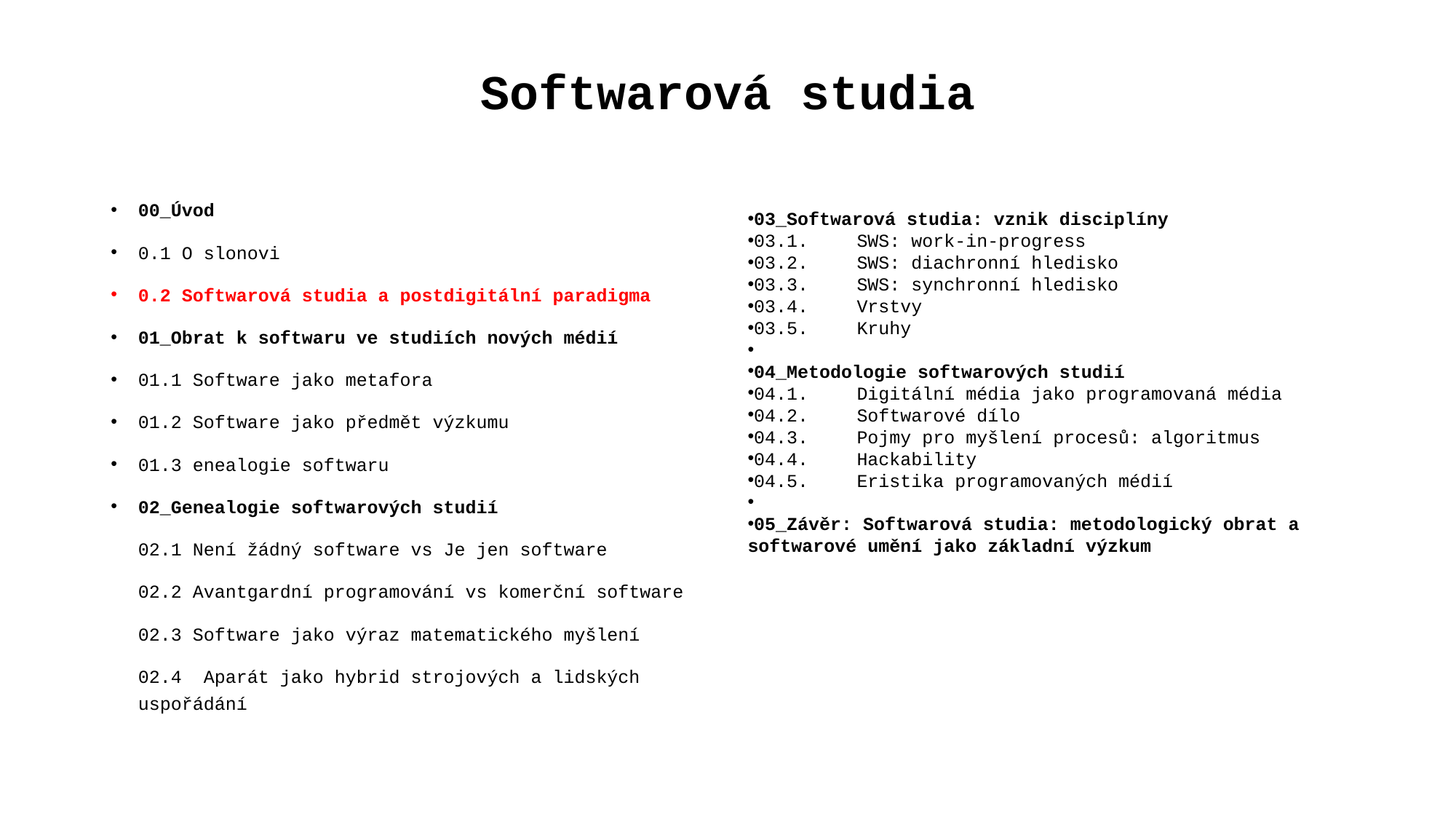

# Softwarová studia
00_Úvod
0.1 O slonovi
0.2 Softwarová studia a postdigitální paradigma
01_Obrat k softwaru ve studiích nových médií
01.1 Software jako metafora
01.2 Software jako předmět výzkumu
01.3 enealogie softwaru
02_Genealogie softwarových studií
02.1 Není žádný software vs Je jen software
02.2 Avantgardní programování vs komerční software
02.3 Software jako výraz matematického myšlení
02.4  Aparát jako hybrid strojových a lidských uspořádání

03_Softwarová studia: vznik disciplíny
03.1.	SWS: work-in-progress
03.2.	SWS: diachronní hledisko
03.3.	SWS: synchronní hledisko
03.4.	Vrstvy
03.5.	Kruhy

04_Metodologie softwarových studií
04.1.	Digitální média jako programovaná média
04.2.	Softwarové dílo
04.3.	Pojmy pro myšlení procesů: algoritmus
04.4.	Hackability
04.5.	Eristika programovaných médií

05_Závěr: Softwarová studia: metodologický obrat a softwarové umění jako základní výzkum